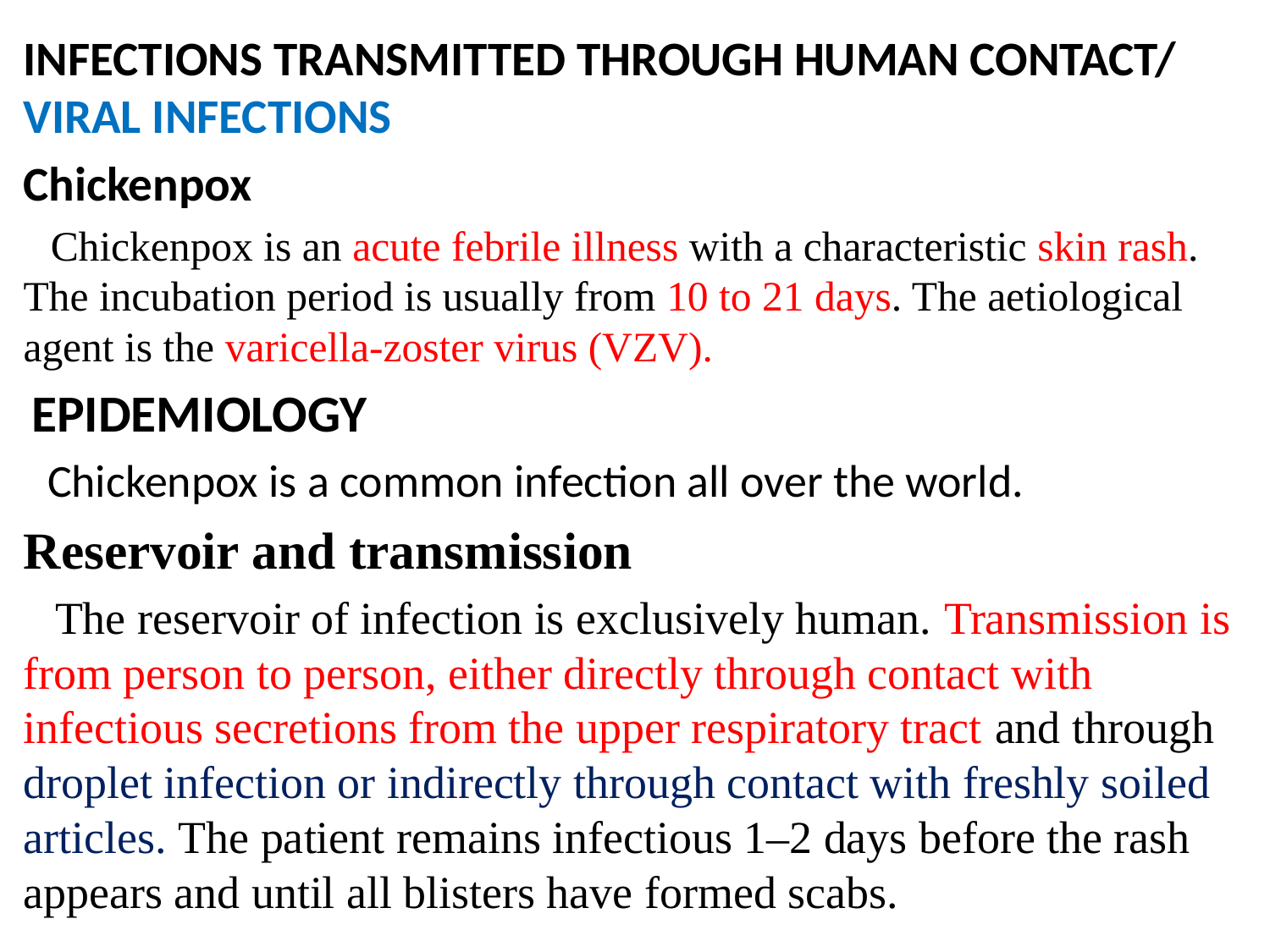

INFECTIONS TRANSMITTED THROUGH HUMAN CONTACT/ VIRAL INFECTIONS
Chickenpox
   Chickenpox is an acute febrile illness with a characteristic skin rash. The incubation period is usually from 10 to 21 days. The aetiological agent is the varicella-zoster virus (VZV).
 EPIDEMIOLOGY
   Chickenpox is a common infection all over the world.
Reservoir and transmission
   The reservoir of infection is exclusively human. Transmission is from person to person, either directly through contact with infectious secretions from the upper respiratory tract and through droplet infection or indirectly through contact with freshly soiled articles. The patient remains infectious 1–2 days before the rash appears and until all blisters have formed scabs.